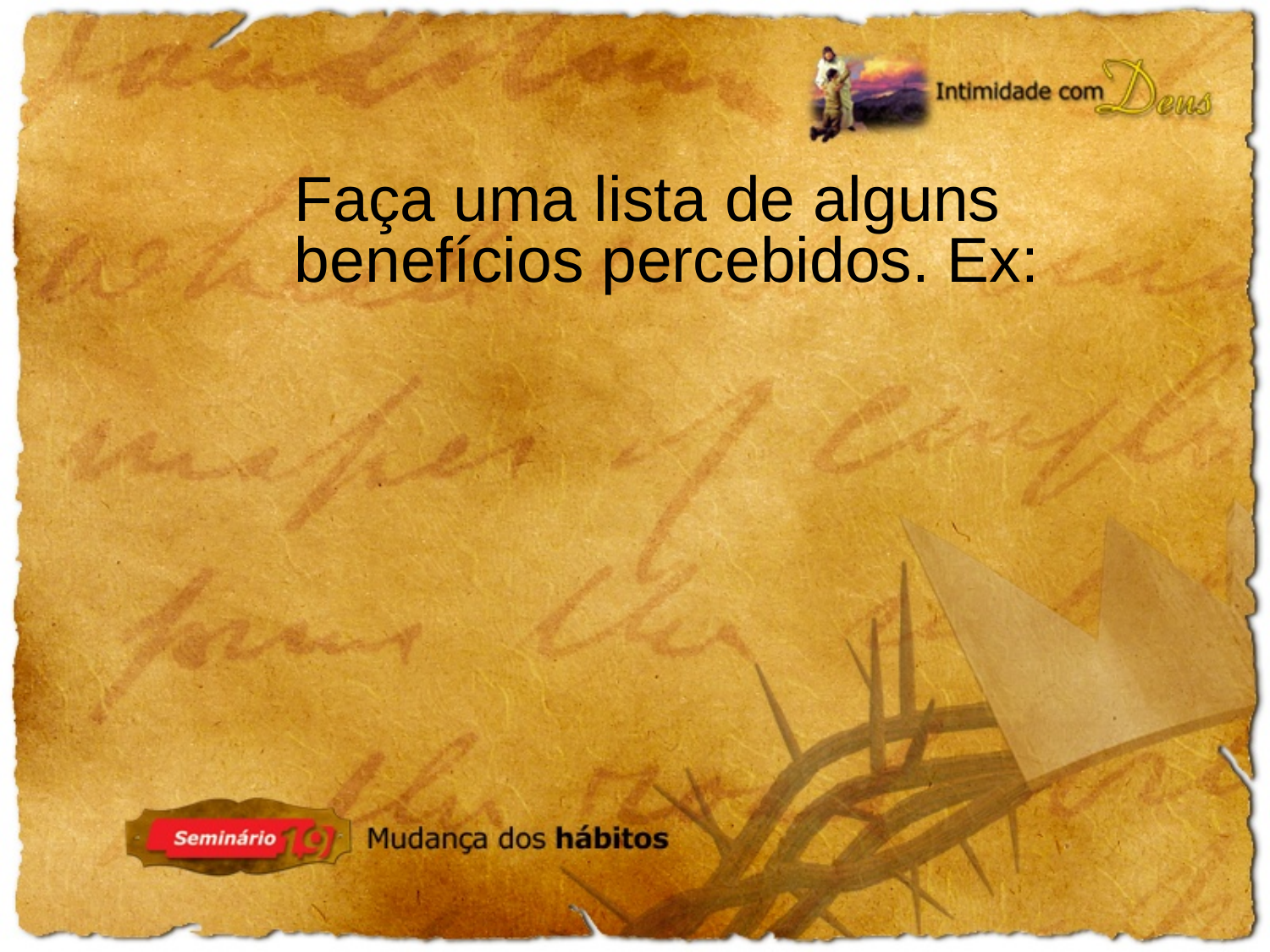

Faça uma lista de alguns benefícios percebidos. Ex: